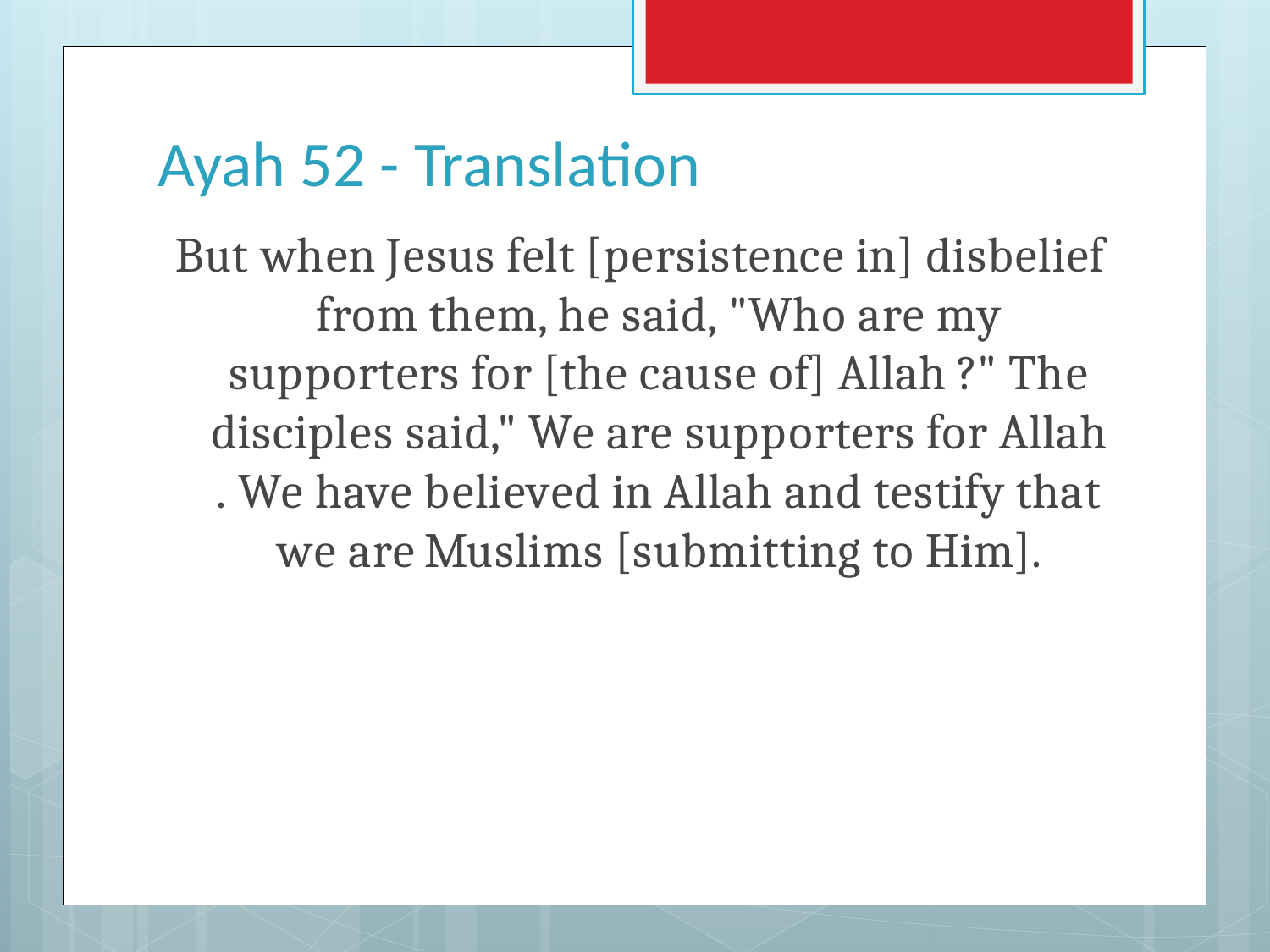

# Ayah 52 - Translation
But when Jesus felt [persistence in] disbelief from them, he said, "Who are my supporters for [the cause of] Allah ?" The disciples said," We are supporters for Allah . We have believed in Allah and testify that we are Muslims [submitting to Him].